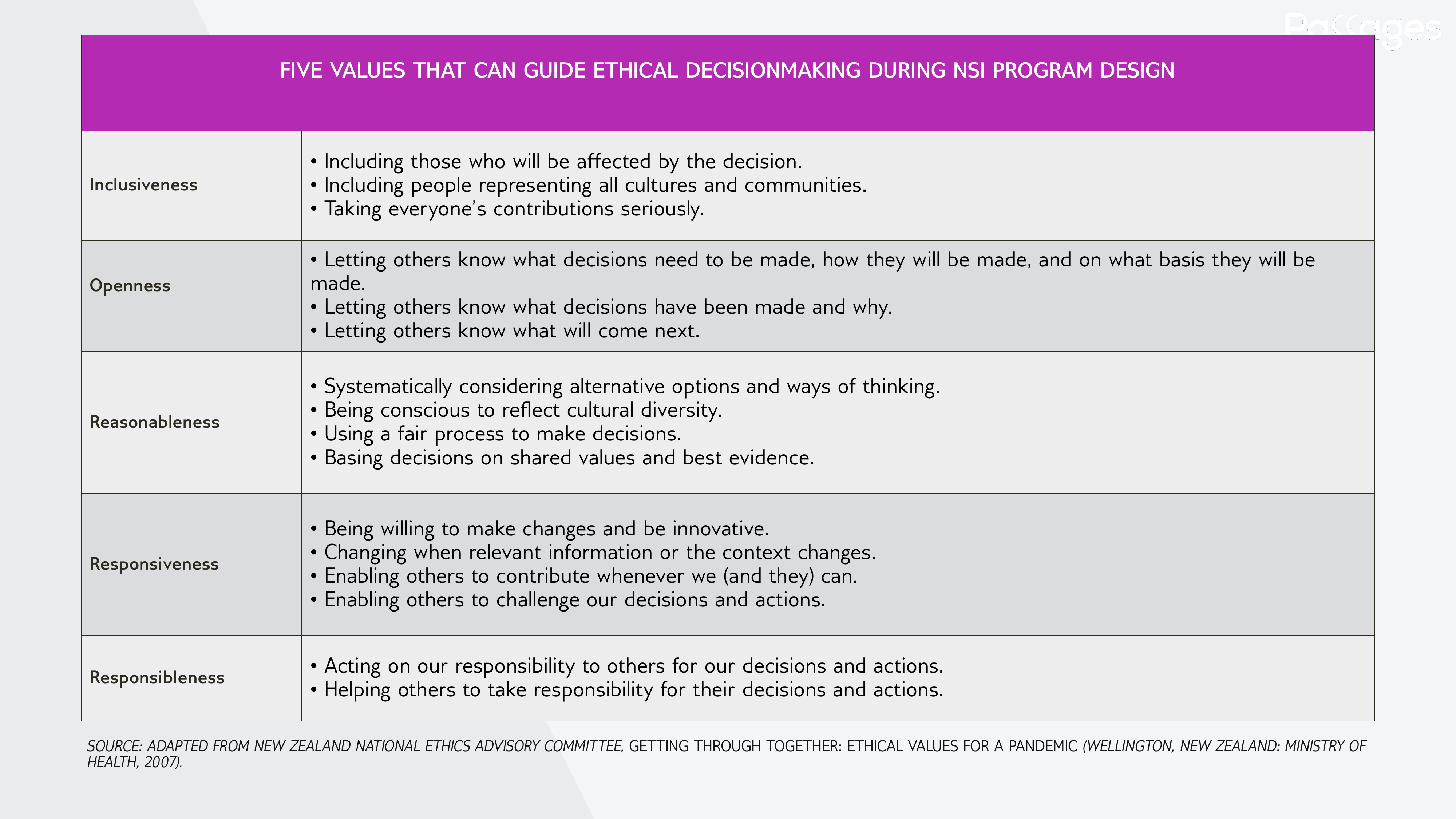

| FIVE VALUES THAT CAN GUIDE ETHICAL DECISIONMAKING DURING NSI PROGRAM DESIGN |  |
| --- | --- |
| Inclusiveness | • Including those who will be affected by the decision. • Including people representing all cultures and communities. • Taking everyone’s contributions seriously. |
| Openness | • Letting others know what decisions need to be made, how they will be made, and on what basis they will be made. • Letting others know what decisions have been made and why. • Letting others know what will come next. |
| Reasonableness | • Systematically considering alternative options and ways of thinking. • Being conscious to reﬂect cultural diversity. • Using a fair process to make decisions. • Basing decisions on shared values and best evidence. |
| Responsiveness | • Being willing to make changes and be innovative. • Changing when relevant information or the context changes. • Enabling others to contribute whenever we (and they) can. • Enabling others to challenge our decisions and actions. |
| Responsibleness | • Acting on our responsibility to others for our decisions and actions. • Helping others to take responsibility for their decisions and actions. |
| Source: Adapted from New Zealand National Ethics Advisory Committee, Getting Through Together: Ethical Values for a Pandemic (Wellington, New Zealand: Ministry of Health, 2007). |  |